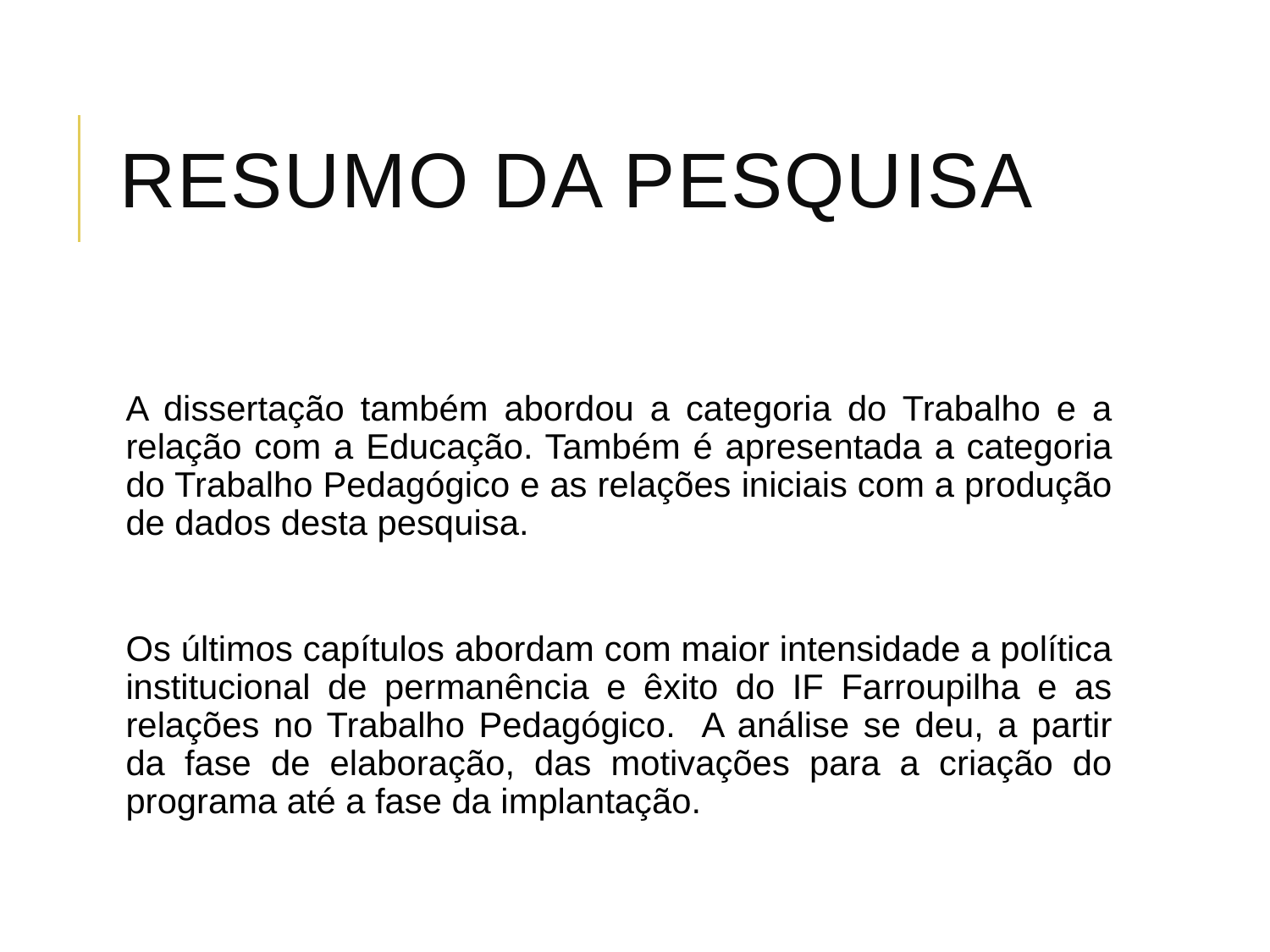

# Resumo da pesquisa

A dissertação também abordou a categoria do Trabalho e a relação com a Educação. Também é apresentada a categoria do Trabalho Pedagógico e as relações iniciais com a produção de dados desta pesquisa.

Os últimos capítulos abordam com maior intensidade a política institucional de permanência e êxito do IF Farroupilha e as relações no Trabalho Pedagógico.  A análise se deu, a partir da fase de elaboração, das motivações para a criação do programa até a fase da implantação.